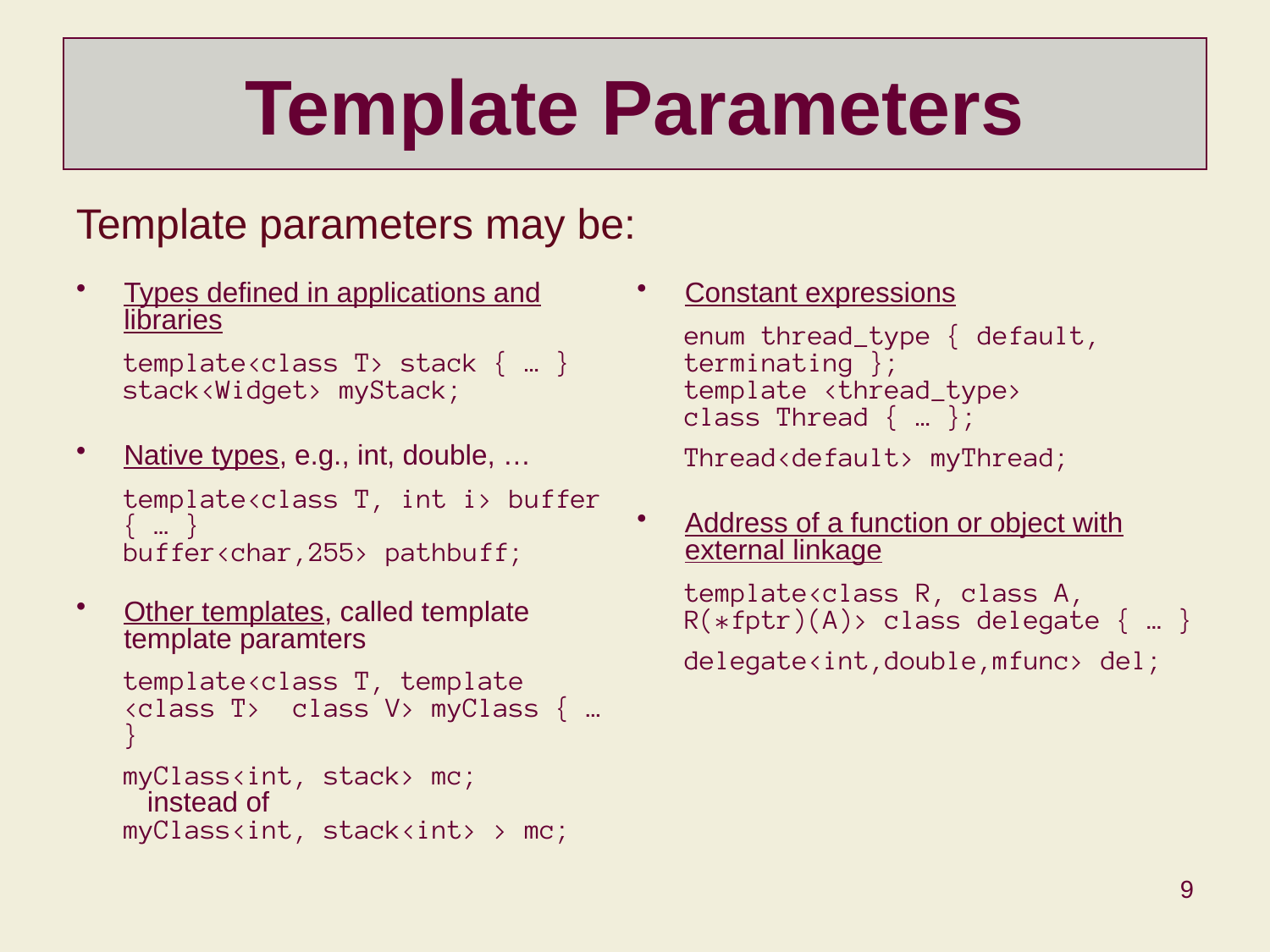

# Template Parameters
Template parameters may be:
Types defined in applications and libraries
template<class T> stack { … }
stack<Widget> myStack;
Native types, e.g., int, double, …
template<class T, int i> buffer { … }
buffer<char,255> pathbuff;
Other templates, called template template paramters
template<class T, template <class T>  class V> myClass { … }
myClass<int, stack> mc;
   instead of
myClass<int, stack<int> > mc;

Constant expressions
enum thread_type { default, terminating };
template <thread_type>
class Thread { … };
Thread<default> myThread;
Address of a function or object with external linkage
template<class R, class A, R(*fptr)(A)> class delegate { … }
delegate<int,double,mfunc> del;
9